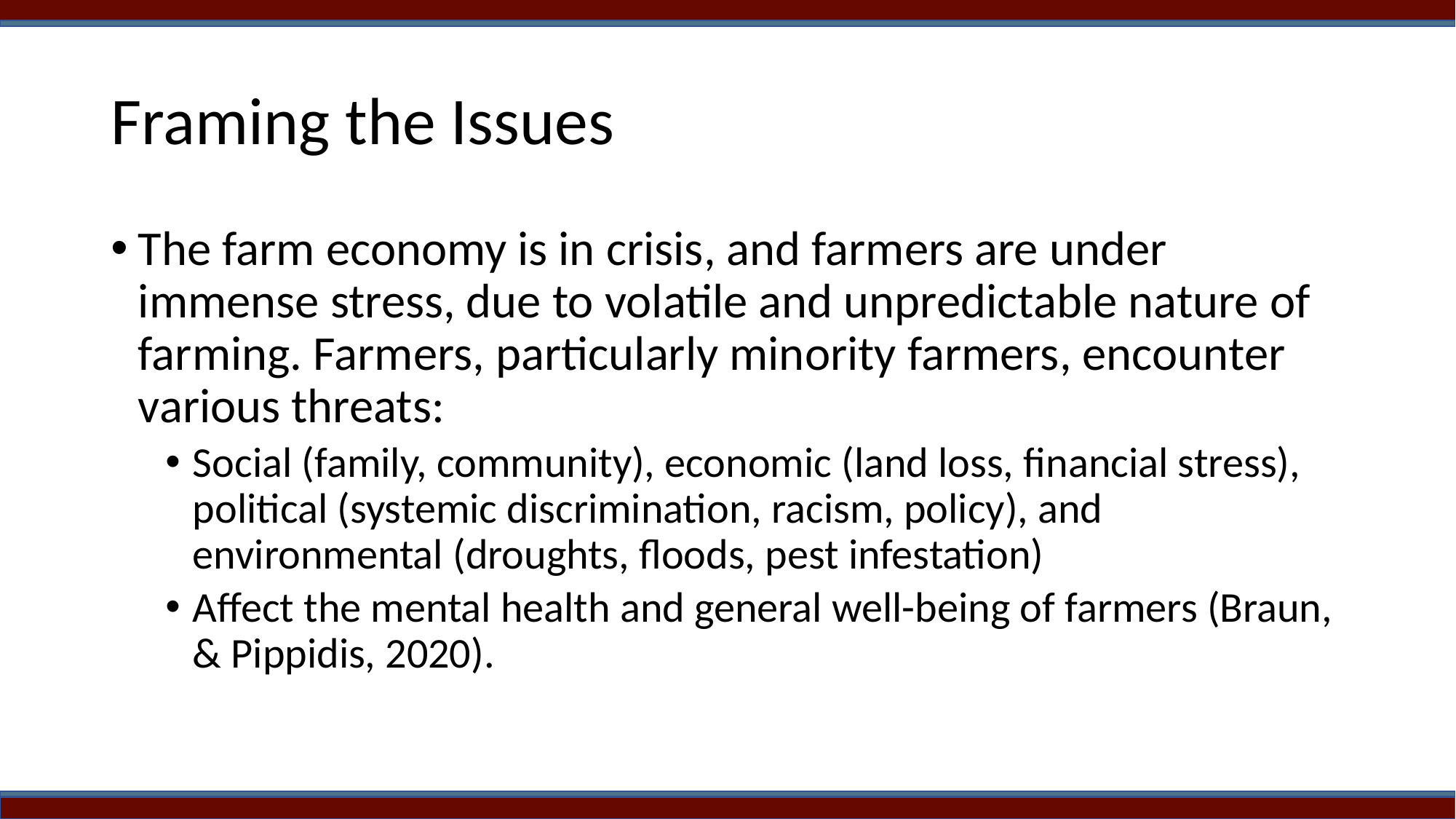

# Framing the Issues
The farm economy is in crisis, and farmers are under immense stress, due to volatile and unpredictable nature of farming. Farmers, particularly minority farmers, encounter various threats:
Social (family, community), economic (land loss, financial stress), political (systemic discrimination, racism, policy), and environmental (droughts, floods, pest infestation)
Affect the mental health and general well-being of farmers (Braun, & Pippidis, 2020).